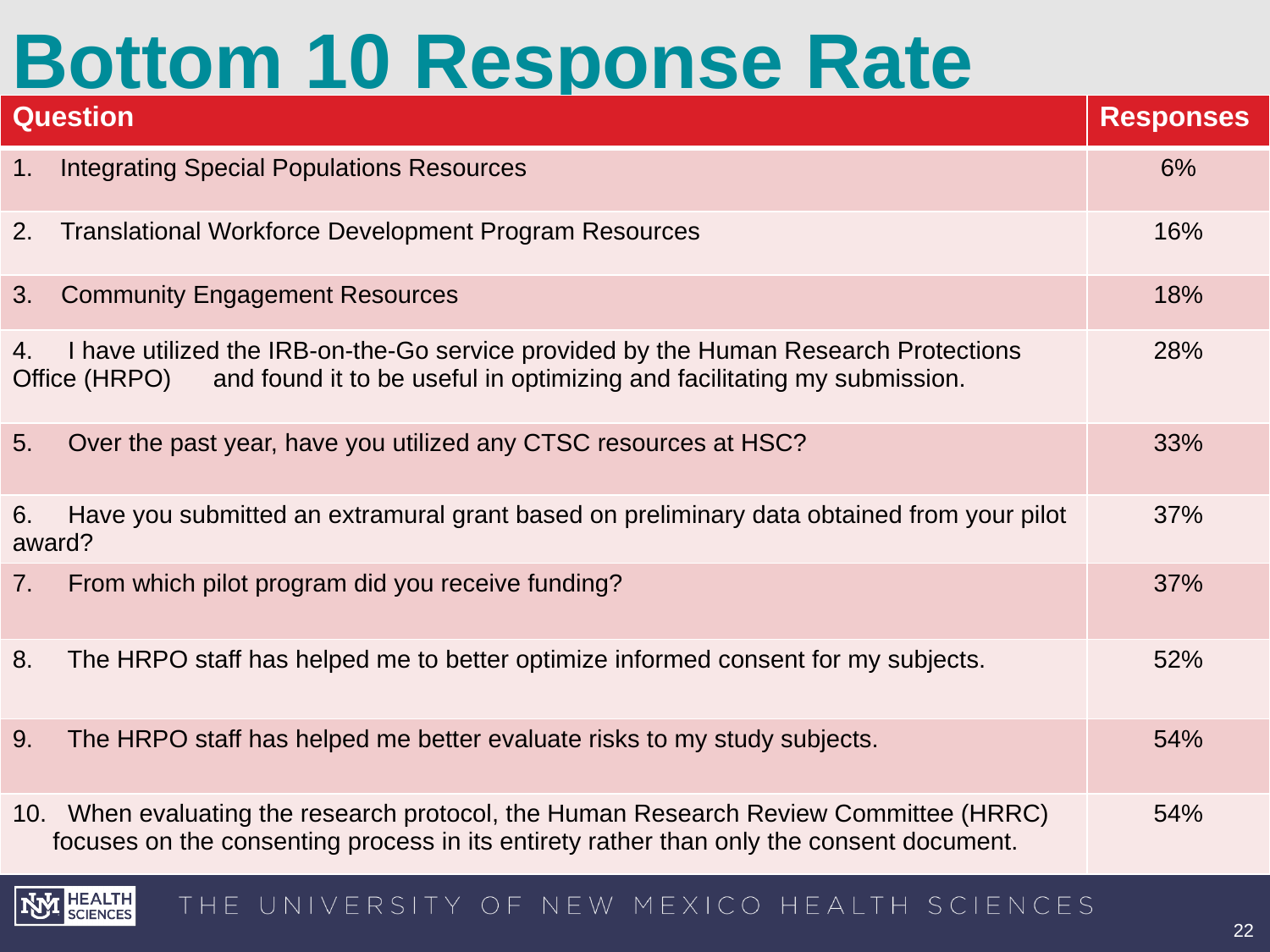

# Bottom 10 Response Rate
| Question | Responses |
| --- | --- |
| Integrating Special Populations Resources | 6% |
| 2. Translational Workforce Development Program Resources | 16% |
| 3. Community Engagement Resources | 18% |
| 4. I have utilized the IRB-on-the-Go service provided by the Human Research Protections Office (HRPO) and found it to be useful in optimizing and facilitating my submission. | 28% |
| 5. Over the past year, have you utilized any CTSC resources at HSC? | 33% |
| 6. Have you submitted an extramural grant based on preliminary data obtained from your pilot award? | 37% |
| 7. From which pilot program did you receive funding? | 37% |
| 8. The HRPO staff has helped me to better optimize informed consent for my subjects. | 52% |
| 9. The HRPO staff has helped me better evaluate risks to my study subjects. | 54% |
| 10. When evaluating the research protocol, the Human Research Review Committee (HRRC) focuses on the consenting process in its entirety rather than only the consent document. | 54% |
22